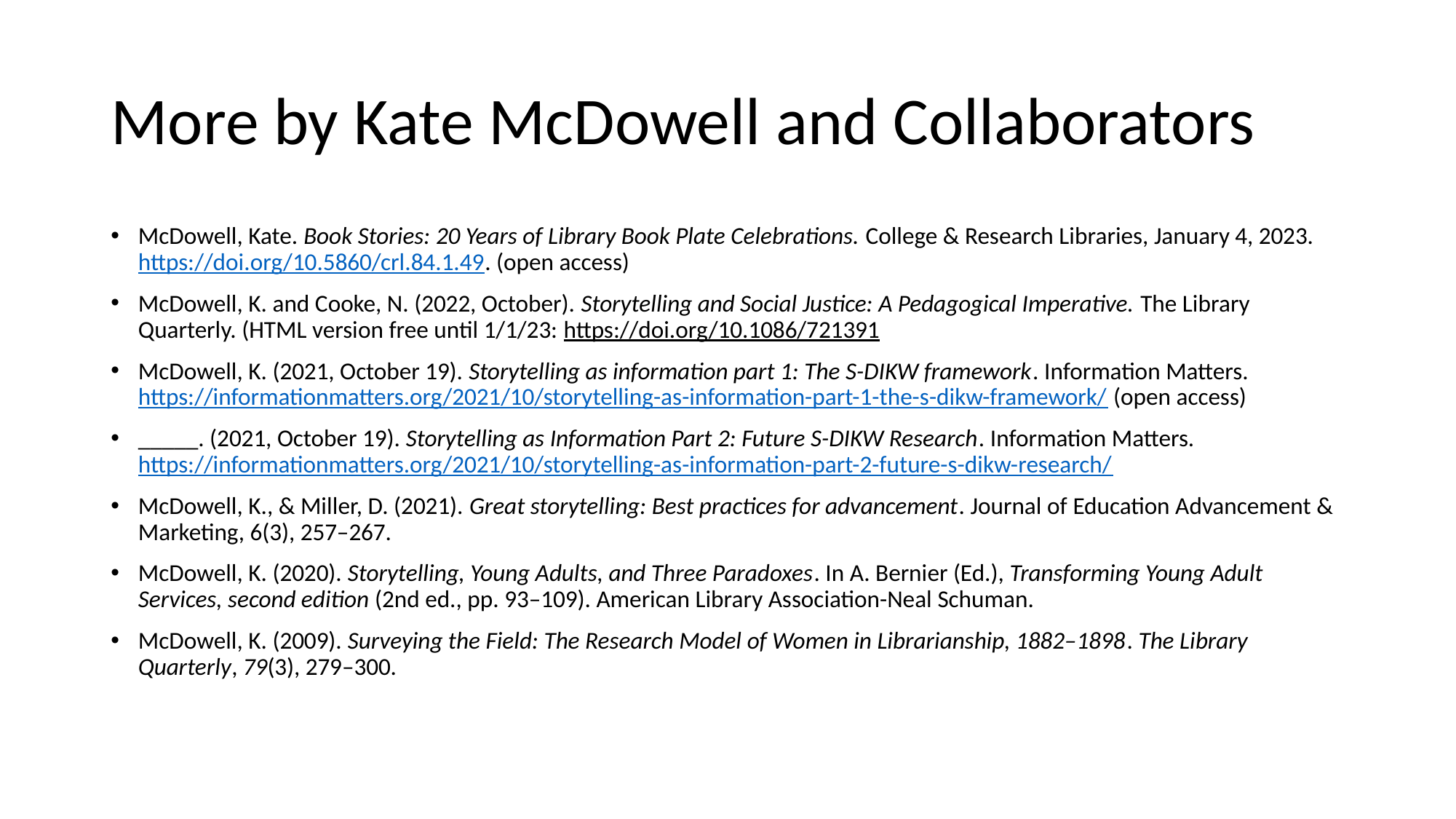

# More by Kate McDowell and Collaborators
McDowell, Kate. Book Stories: 20 Years of Library Book Plate Celebrations. College & Research Libraries, January 4, 2023. https://doi.org/10.5860/crl.84.1.49. (open access)
McDowell, K. and Cooke, N. (2022, October). Storytelling and Social Justice: A Pedagogical Imperative. The Library Quarterly. (HTML version free until 1/1/23: https://doi.org/10.1086/721391
McDowell, K. (2021, October 19). Storytelling as information part 1: The S-DIKW framework. Information Matters. https://informationmatters.org/2021/10/storytelling-as-information-part-1-the-s-dikw-framework/ (open access)
_____. (2021, October 19). Storytelling as Information Part 2: Future S-DIKW Research. Information Matters. https://informationmatters.org/2021/10/storytelling-as-information-part-2-future-s-dikw-research/
McDowell, K., & Miller, D. (2021). Great storytelling: Best practices for advancement. Journal of Education Advancement & Marketing, 6(3), 257–267.
McDowell, K. (2020). Storytelling, Young Adults, and Three Paradoxes. In A. Bernier (Ed.), Transforming Young Adult Services, second edition (2nd ed., pp. 93–109). American Library Association-Neal Schuman.
McDowell, K. (2009). Surveying the Field: The Research Model of Women in Librarianship, 1882–1898. The Library Quarterly, 79(3), 279–300.